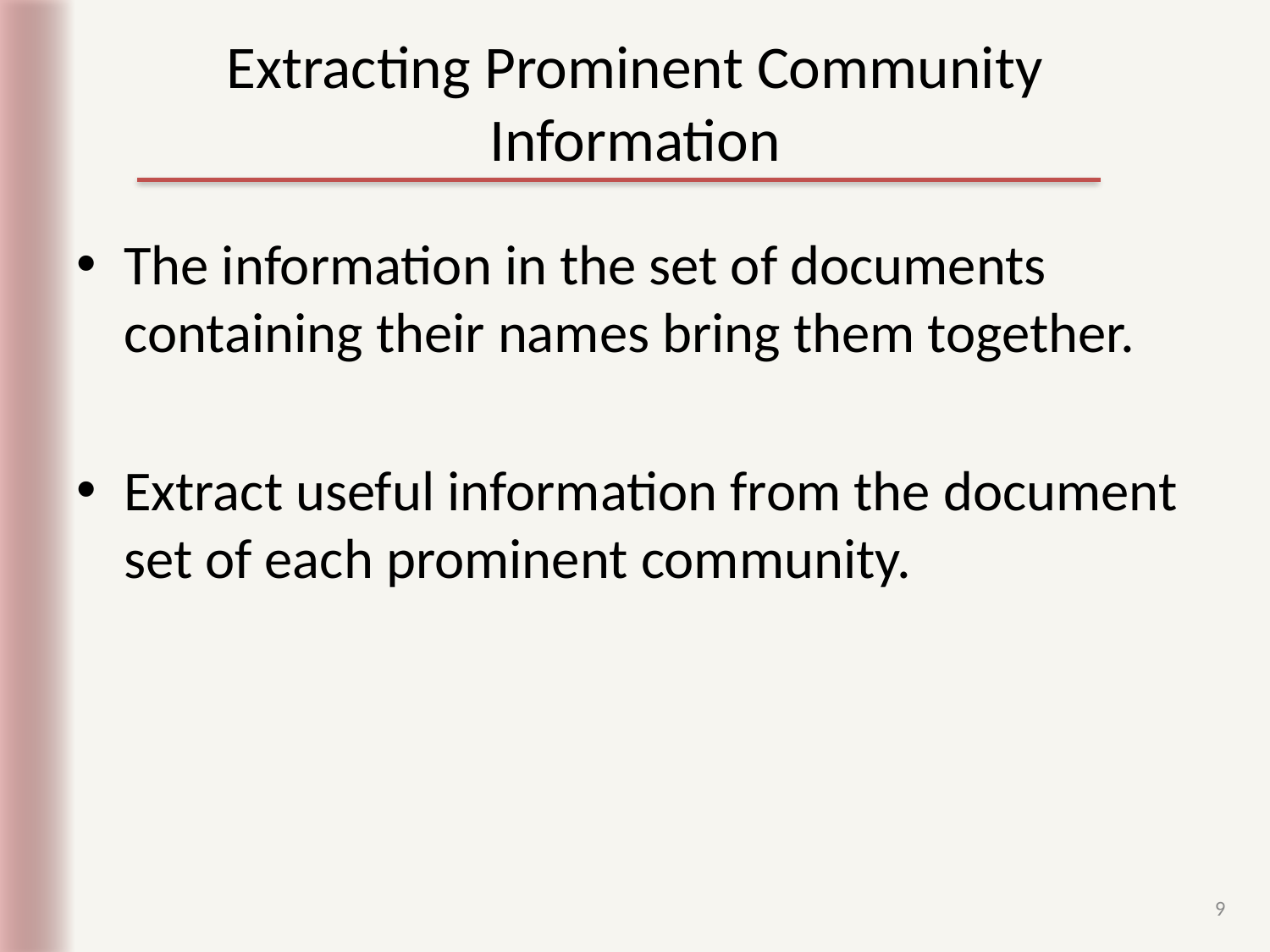

# Extracting Prominent Community Information
The information in the set of documents containing their names bring them together.

Extract useful information from the document set of each prominent community.

9